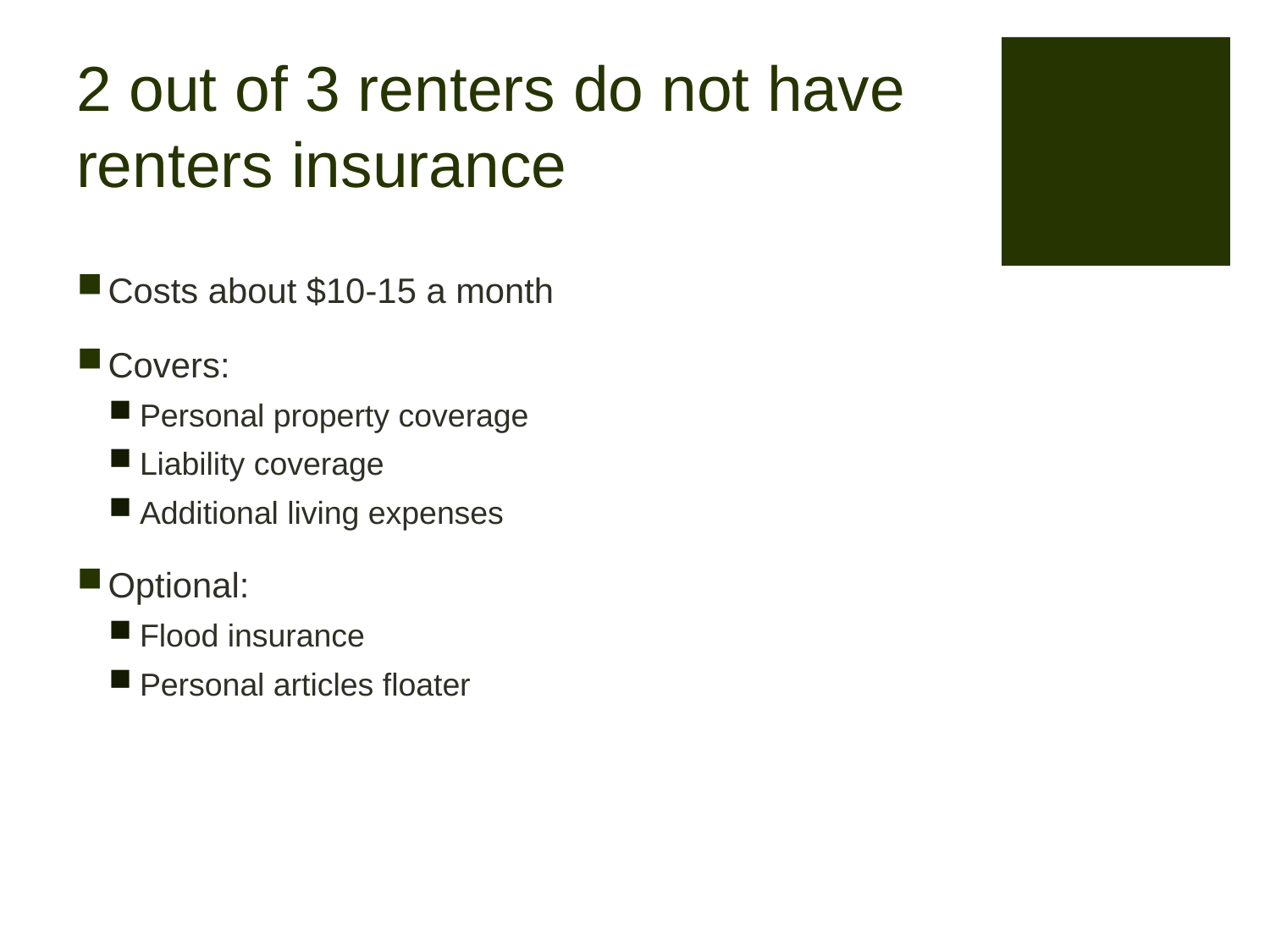

# 2 out of 3 renters do not have renters insurance
Costs about $10-15 a month
Covers:
Personal property coverage
Liability coverage
Additional living expenses
Optional:
Flood insurance
Personal articles floater